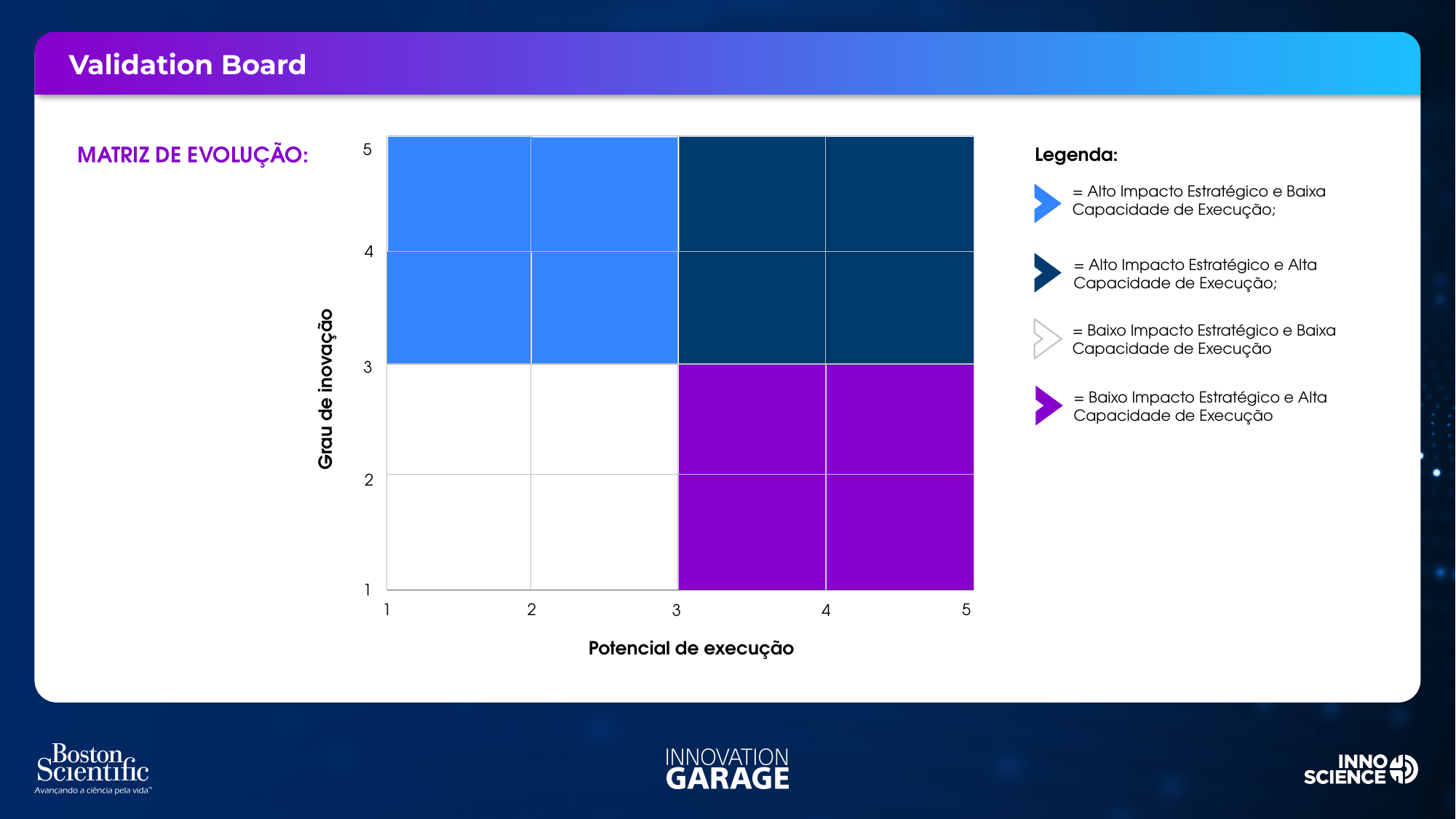

Validation Board
Legenda:
= Alto Impacto Estratégico e Baixa Capacidade de Execução;

= Alto Impacto Estratégico e Alta Capacidade de Execução;

= Baixo Impacto Estratégico e Baixa Capacidade de Execução

= Baixo Impacto Estratégico e Alta Capacidade de Execução

5
Grau de inovação
1
Potencial de execução

4
3
2
1
2
5
4
3
MATRIZ DE EVOLUÇÃO: